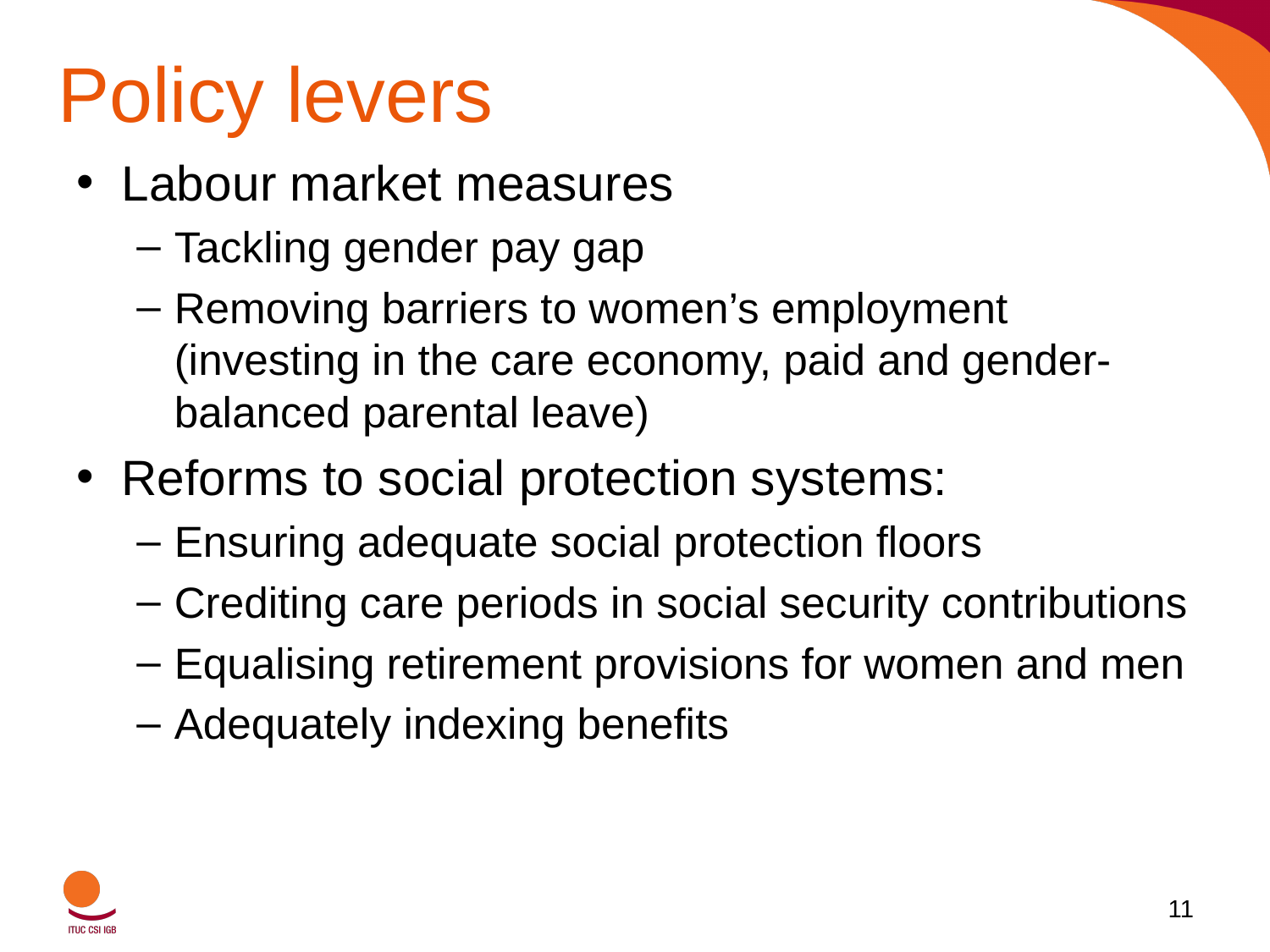

# Policy levers
Labour market measures
Tackling gender pay gap
Removing barriers to women’s employment (investing in the care economy, paid and gender-balanced parental leave)
Reforms to social protection systems:
Ensuring adequate social protection floors
Crediting care periods in social security contributions
Equalising retirement provisions for women and men
Adequately indexing benefits

11